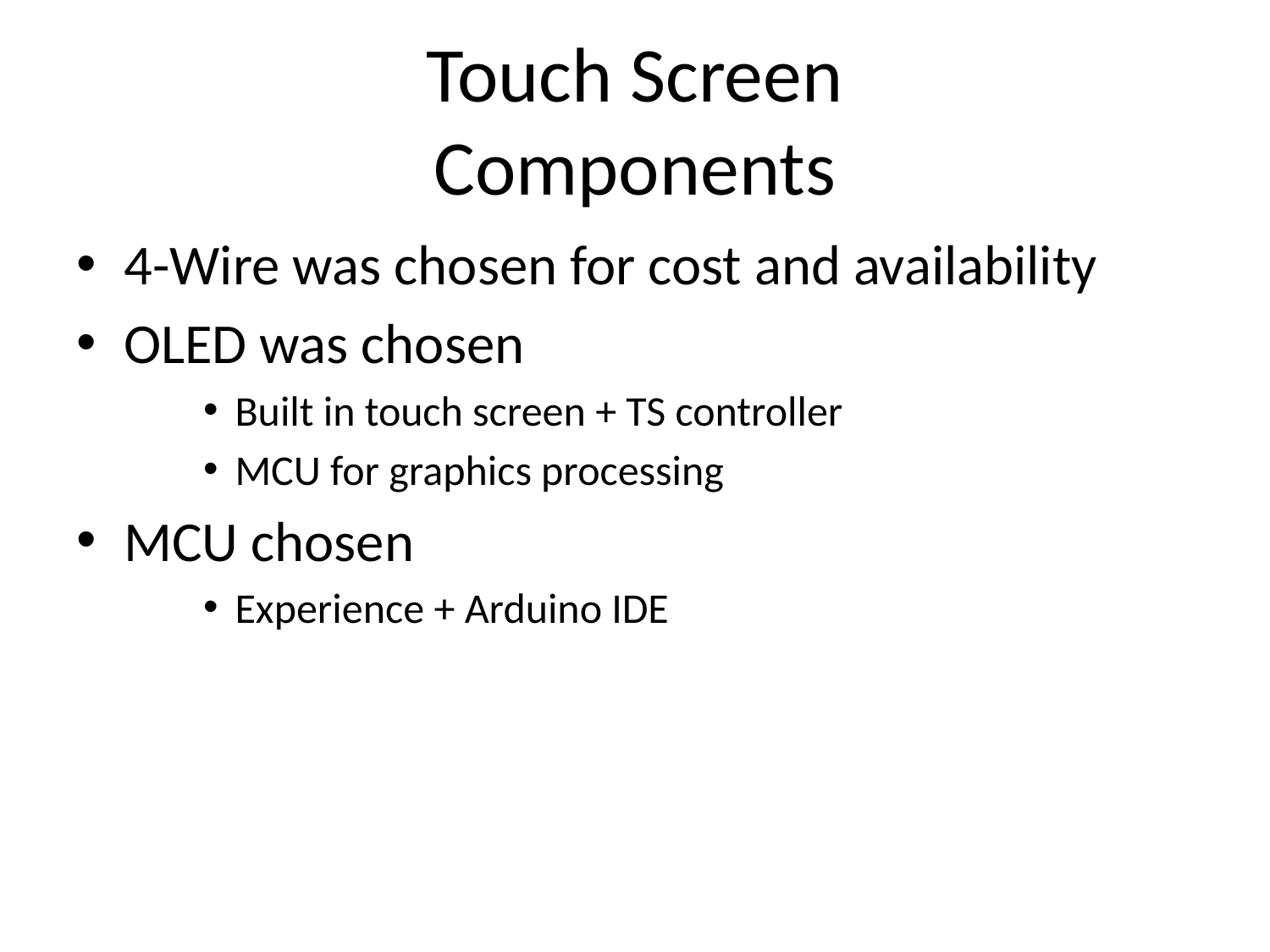

# Touch Screen Components
4-Wire was chosen for cost and availability
OLED was chosen
Built in touch screen + TS controller
MCU for graphics processing
MCU chosen
Experience + Arduino IDE